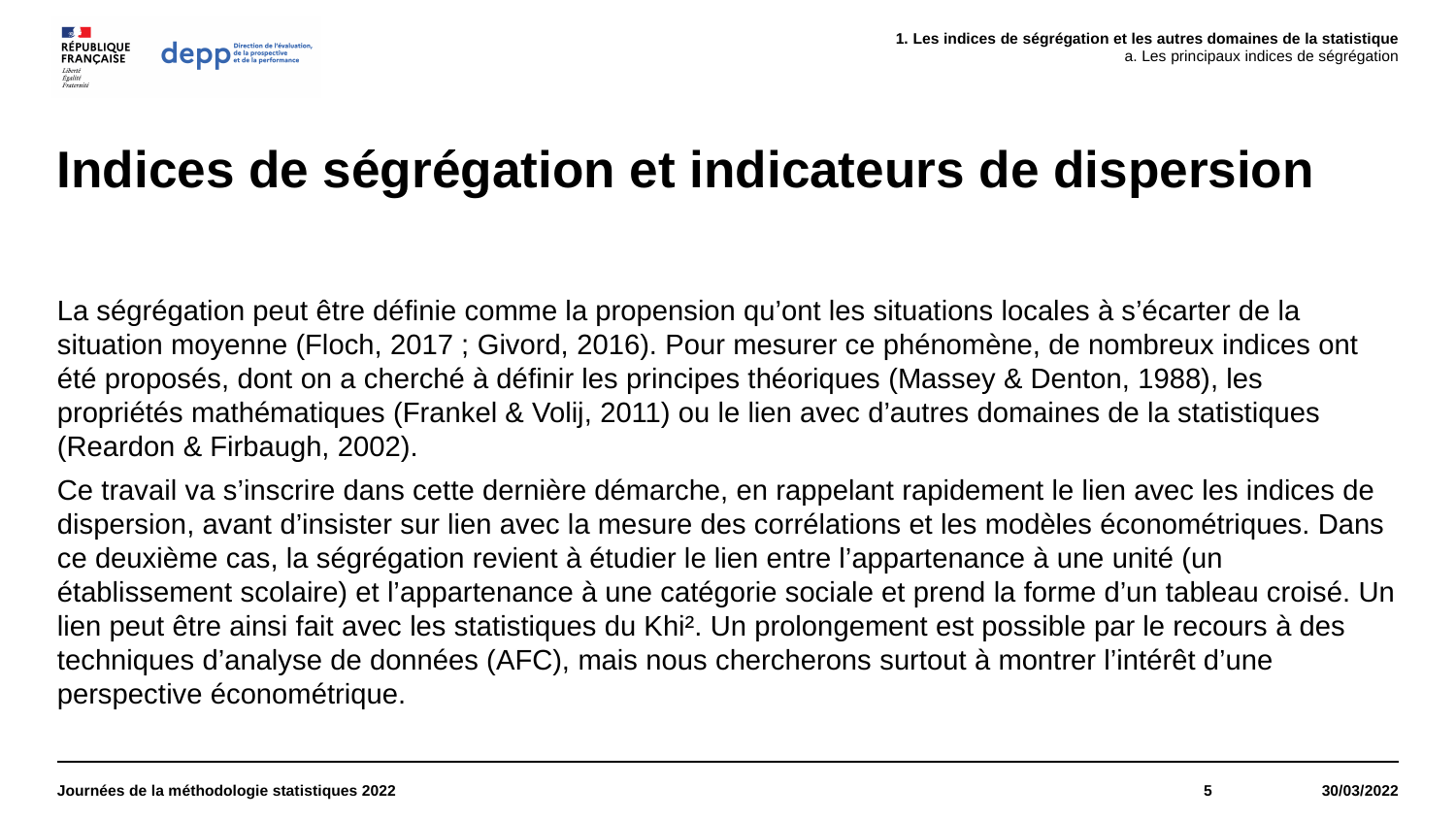

Les indices de ségrégation et les autres domaines de la statistique
Les principaux indices de ségrégation
# Indices de ségrégation et indicateurs de dispersion
La ségrégation peut être définie comme la propension qu’ont les situations locales à s’écarter de la situation moyenne (Floch, 2017 ; Givord, 2016). Pour mesurer ce phénomène, de nombreux indices ont été proposés, dont on a cherché à définir les principes théoriques (Massey & Denton, 1988), les propriétés mathématiques (Frankel & Volij, 2011) ou le lien avec d’autres domaines de la statistiques (Reardon & Firbaugh, 2002).
Ce travail va s’inscrire dans cette dernière démarche, en rappelant rapidement le lien avec les indices de dispersion, avant d’insister sur lien avec la mesure des corrélations et les modèles économétriques. Dans ce deuxième cas, la ségrégation revient à étudier le lien entre l’appartenance à une unité (un établissement scolaire) et l’appartenance à une catégorie sociale et prend la forme d’un tableau croisé. Un lien peut être ainsi fait avec les statistiques du Khi². Un prolongement est possible par le recours à des techniques d’analyse de données (AFC), mais nous chercherons surtout à montrer l’intérêt d’une perspective économétrique.
Journées de la méthodologie statistiques 2022
5
30/03/2022